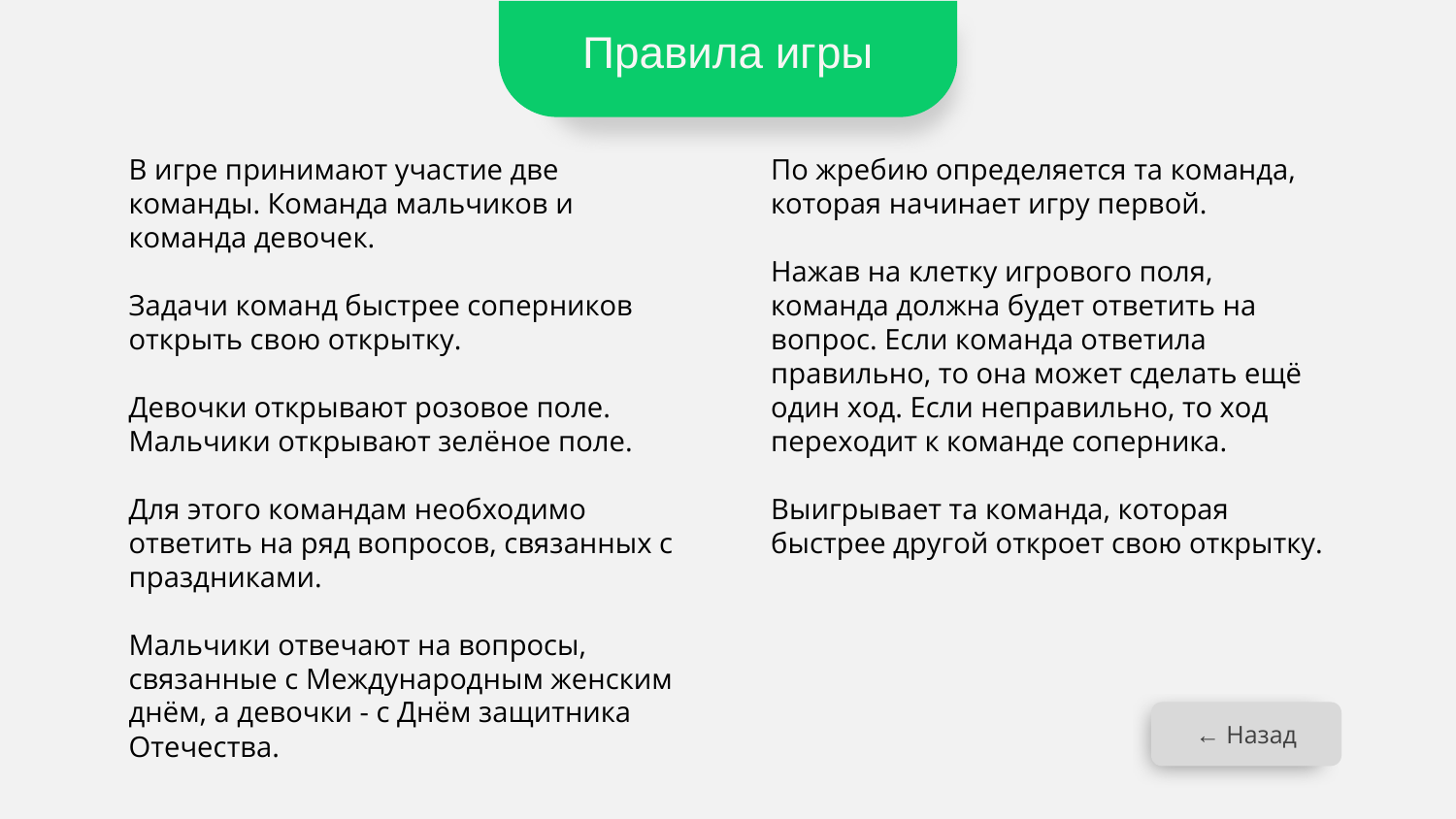

Правила игры
В игре принимают участие две команды. Команда мальчиков и команда девочек.

Задачи команд быстрее соперников открыть свою открытку.

Девочки открывают розовое поле.
Мальчики открывают зелёное поле.

Для этого командам необходимо ответить на ряд вопросов, связанных с праздниками.

Мальчики отвечают на вопросы, связанные с Международным женским днём, а девочки - с Днём защитника Отечества.

По жребию определяется та команда, которая начинает игру первой.

Нажав на клетку игрового поля, команда должна будет ответить на вопрос. Если команда ответила правильно, то она может сделать ещё один ход. Если неправильно, то ход переходит к команде соперника.

Выигрывает та команда, которая быстрее другой откроет свою открытку.

← Назад